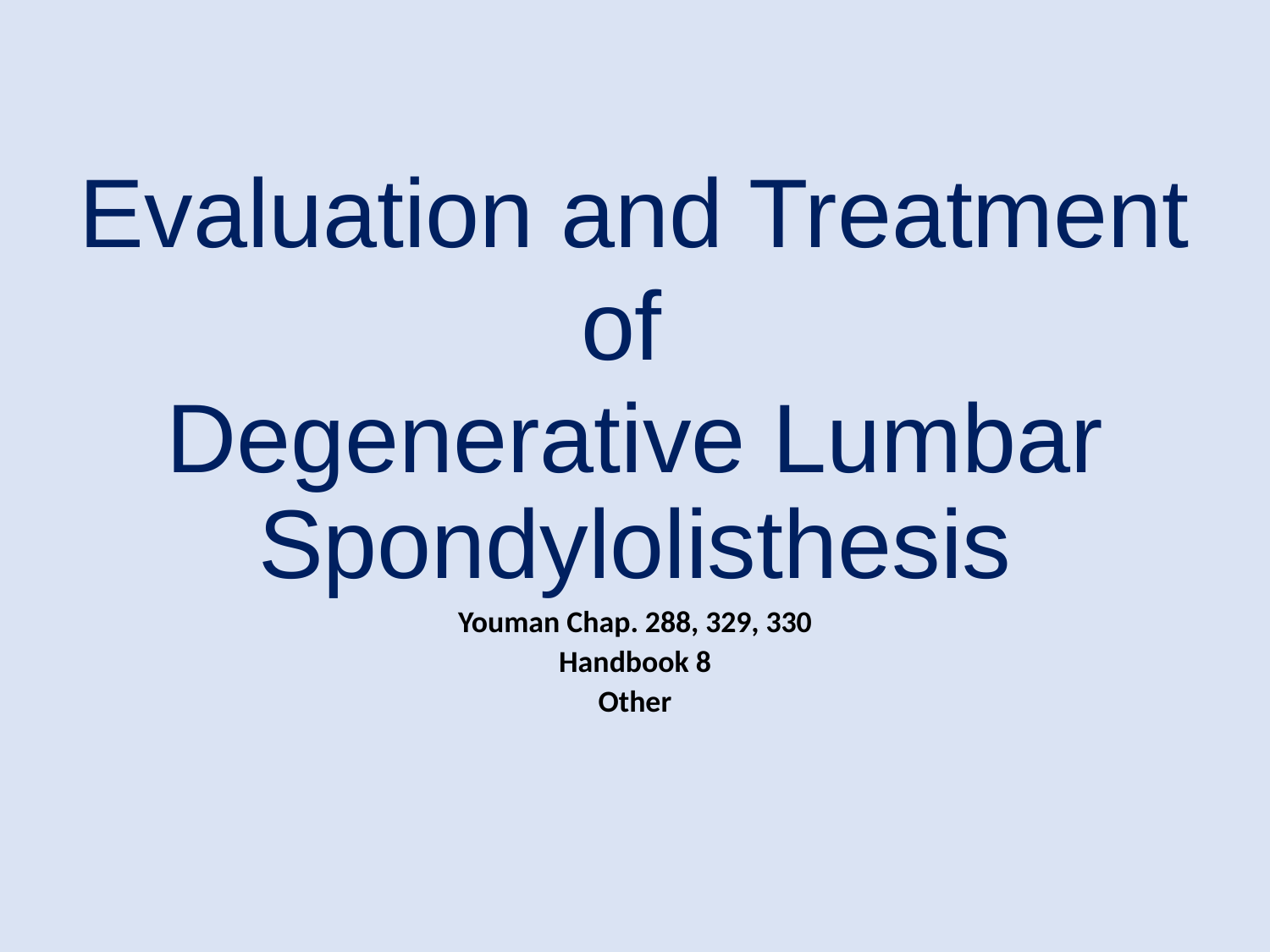

Evaluation and Treatment
of
Degenerative Lumbar Spondylolisthesis
Youman Chap. 288, 329, 330
Handbook 8
Other